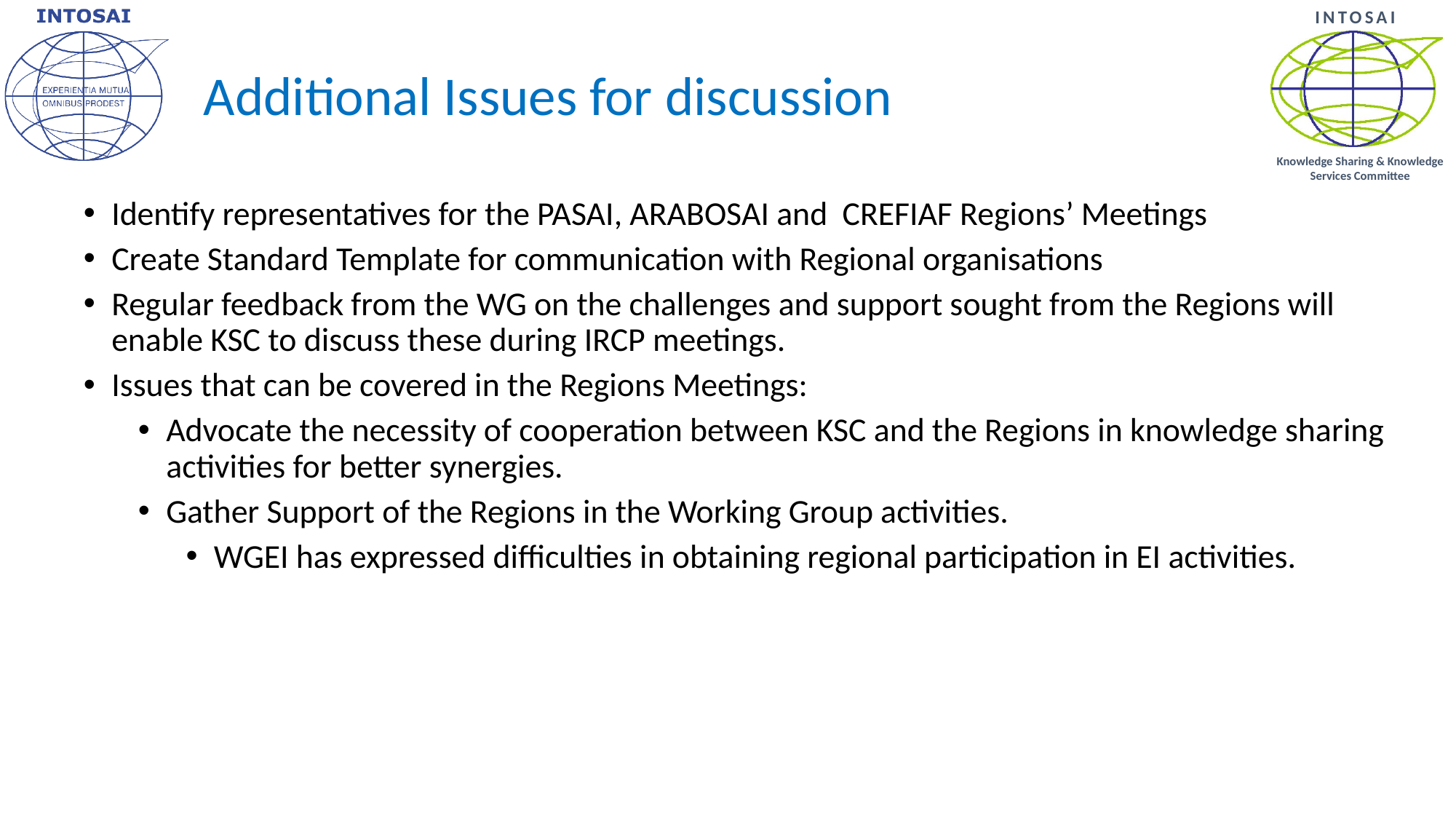

# Additional Issues for discussion
Identify representatives for the PASAI, ARABOSAI and  CREFIAF Regions’ Meetings
Create Standard Template for communication with Regional organisations
Regular feedback from the WG on the challenges and support sought from the Regions will enable KSC to discuss these during IRCP meetings.
Issues that can be covered in the Regions Meetings:
Advocate the necessity of cooperation between KSC and the Regions in knowledge sharing activities for better synergies.
Gather Support of the Regions in the Working Group activities.
WGEI has expressed difficulties in obtaining regional participation in EI activities.